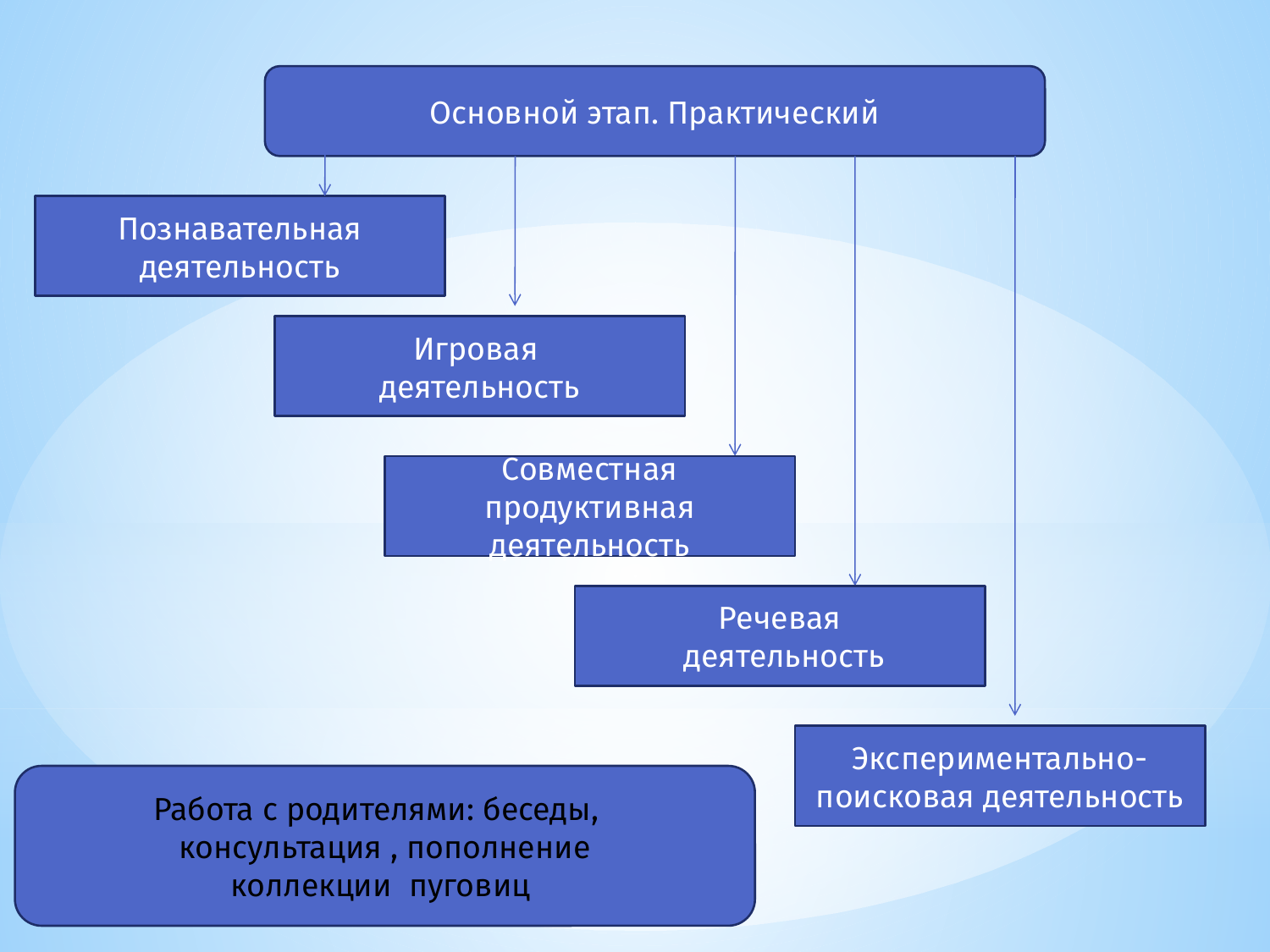

Основной этап. Практический
Познавательная деятельность
Игровая
деятельность
Совместная продуктивная деятельность
Речевая
 деятельность
Экспериментально-поисковая деятельность
Работа с родителями: беседы,
консультация , пополнение
коллекции  пуговиц